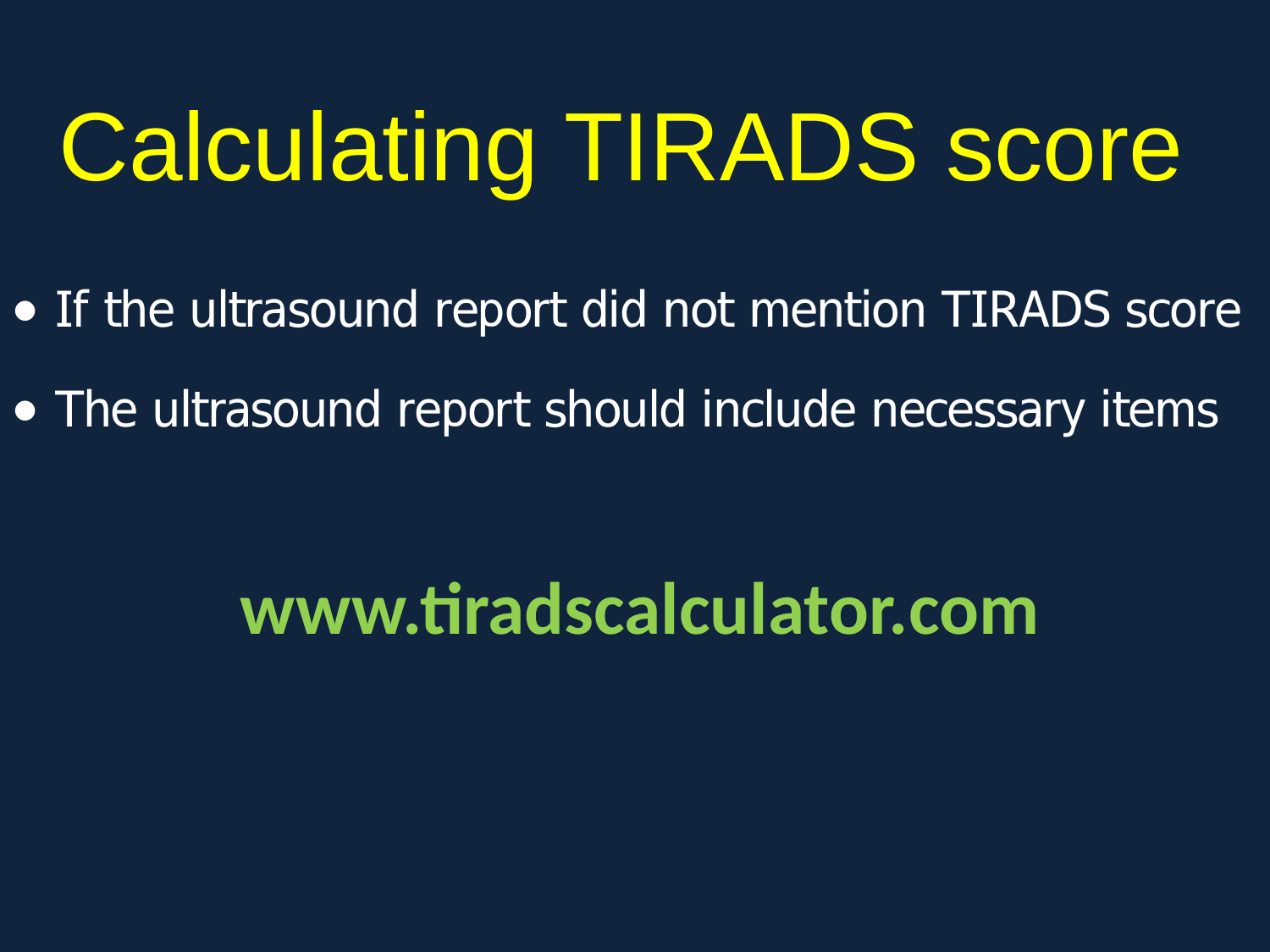

Calculating TIRADS score

• If the ultrasound report did not mention TIRADS score
• The ultrasound report should include necessary items

                  www.tiradscalculator.com